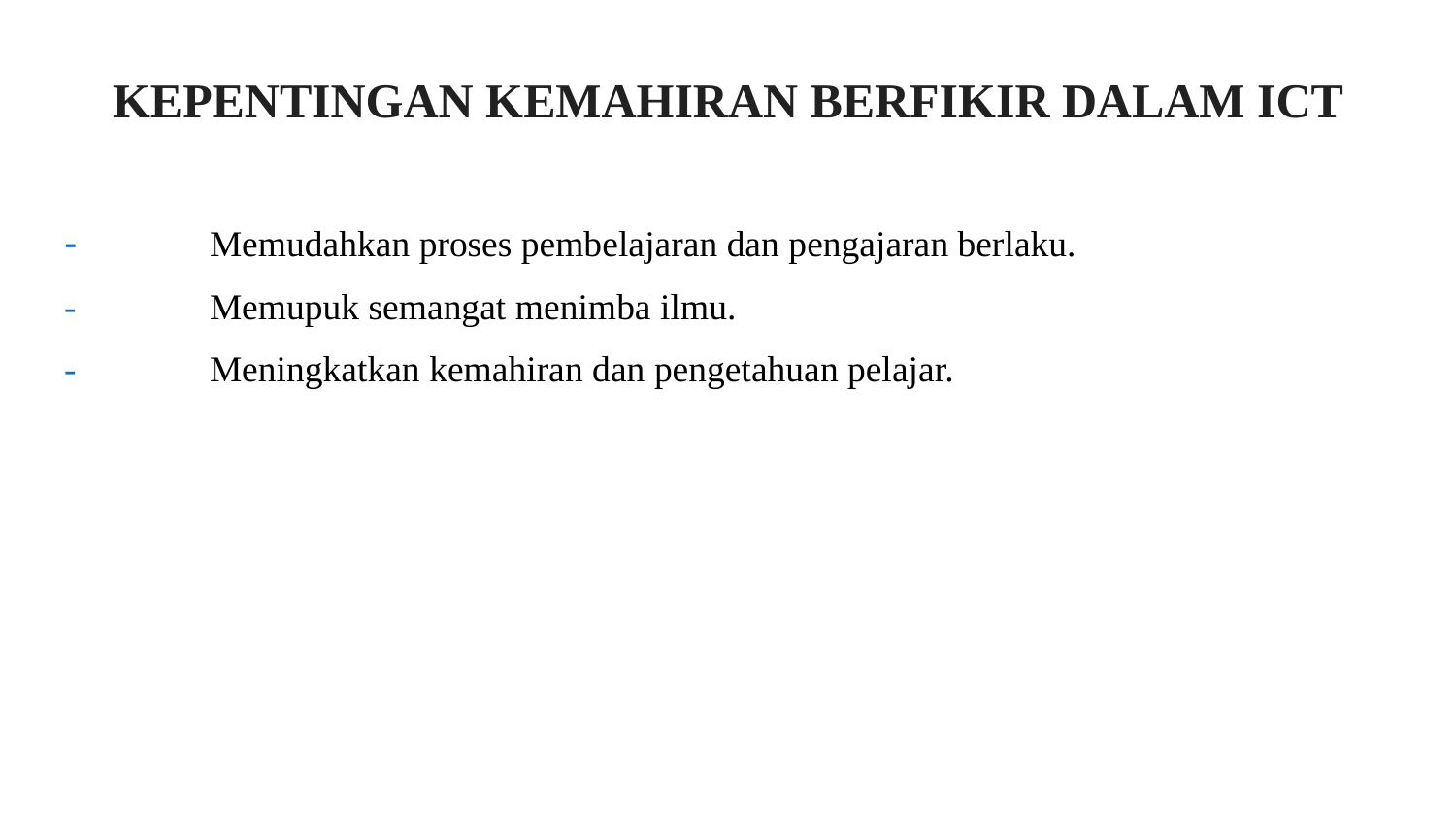

# KEPENTINGAN KEMAHIRAN BERFIKIR DALAM ICT
-	Memudahkan proses pembelajaran dan pengajaran berlaku.
-	Memupuk semangat menimba ilmu.
-	Meningkatkan kemahiran dan pengetahuan pelajar.